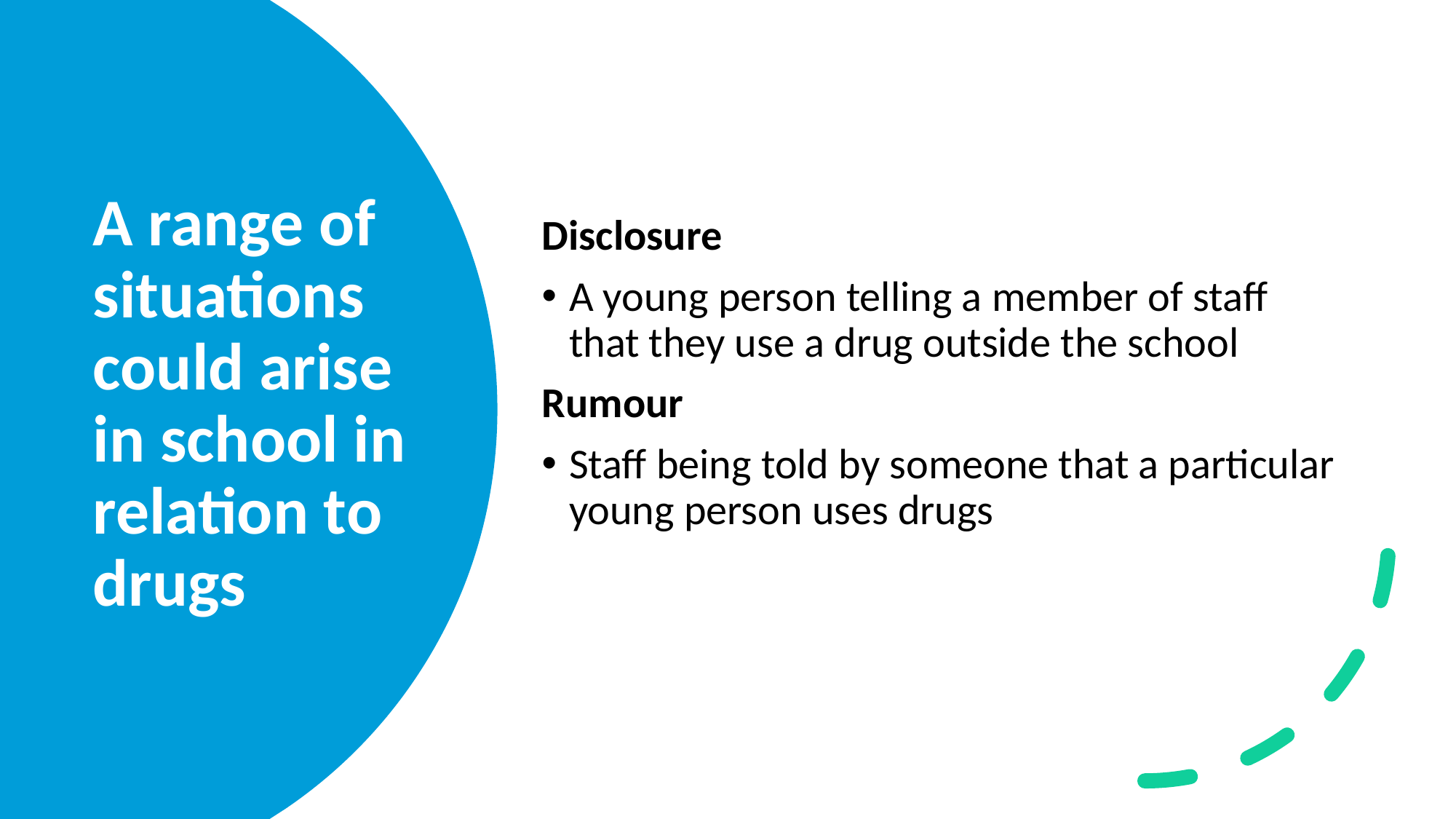

Disclosure
A young person telling a member of staff that they use a drug outside the school
Rumour
Staff being told by someone that a particular young person uses drugs

# A range of situations could arise in school in relation to drugs